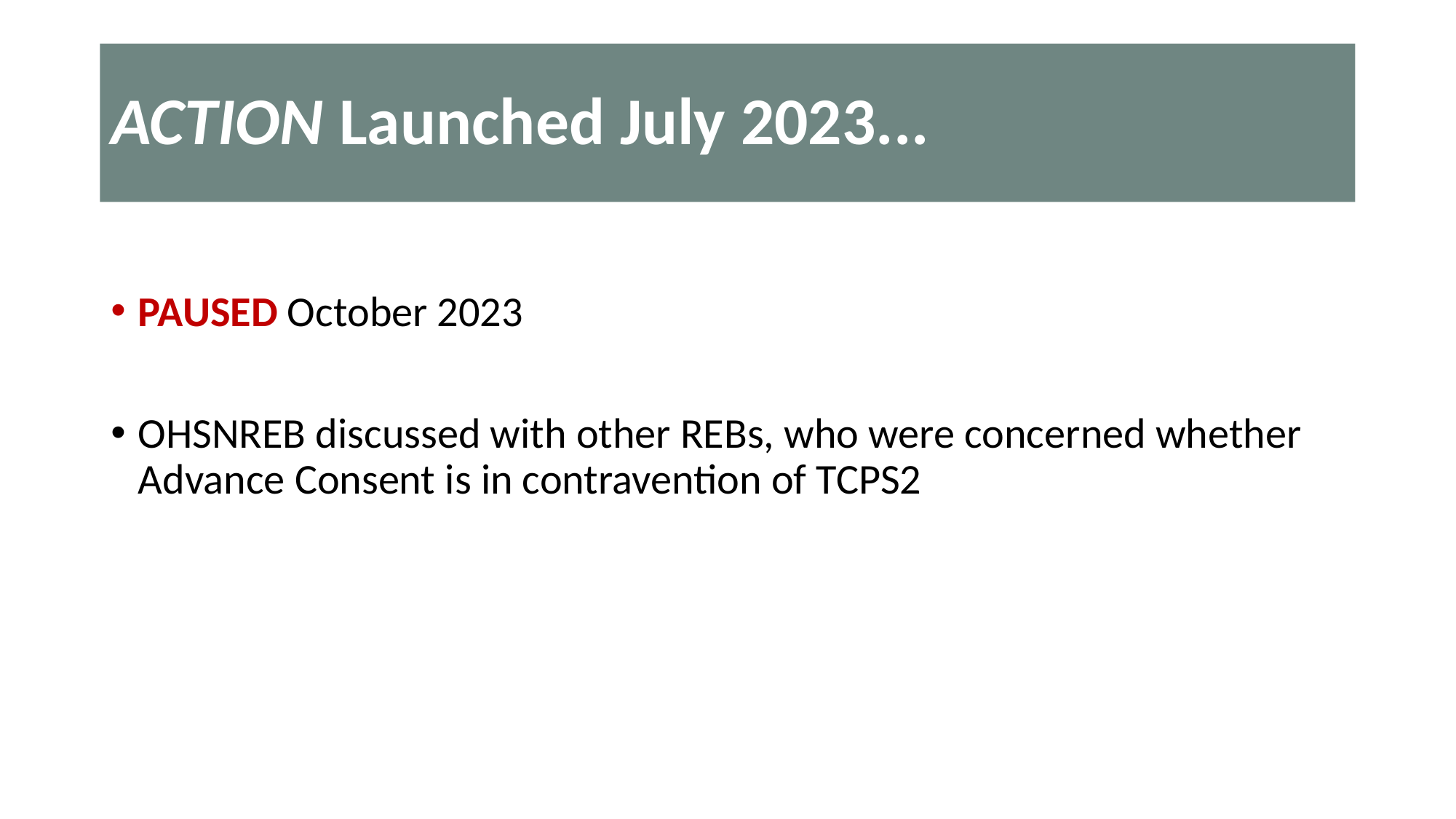

# ACTION Launched July 2023...

PAUSED October 2023

OHSNREB discussed with other REBs, who were concerned whether Advance Consent is in contravention of TCPS2